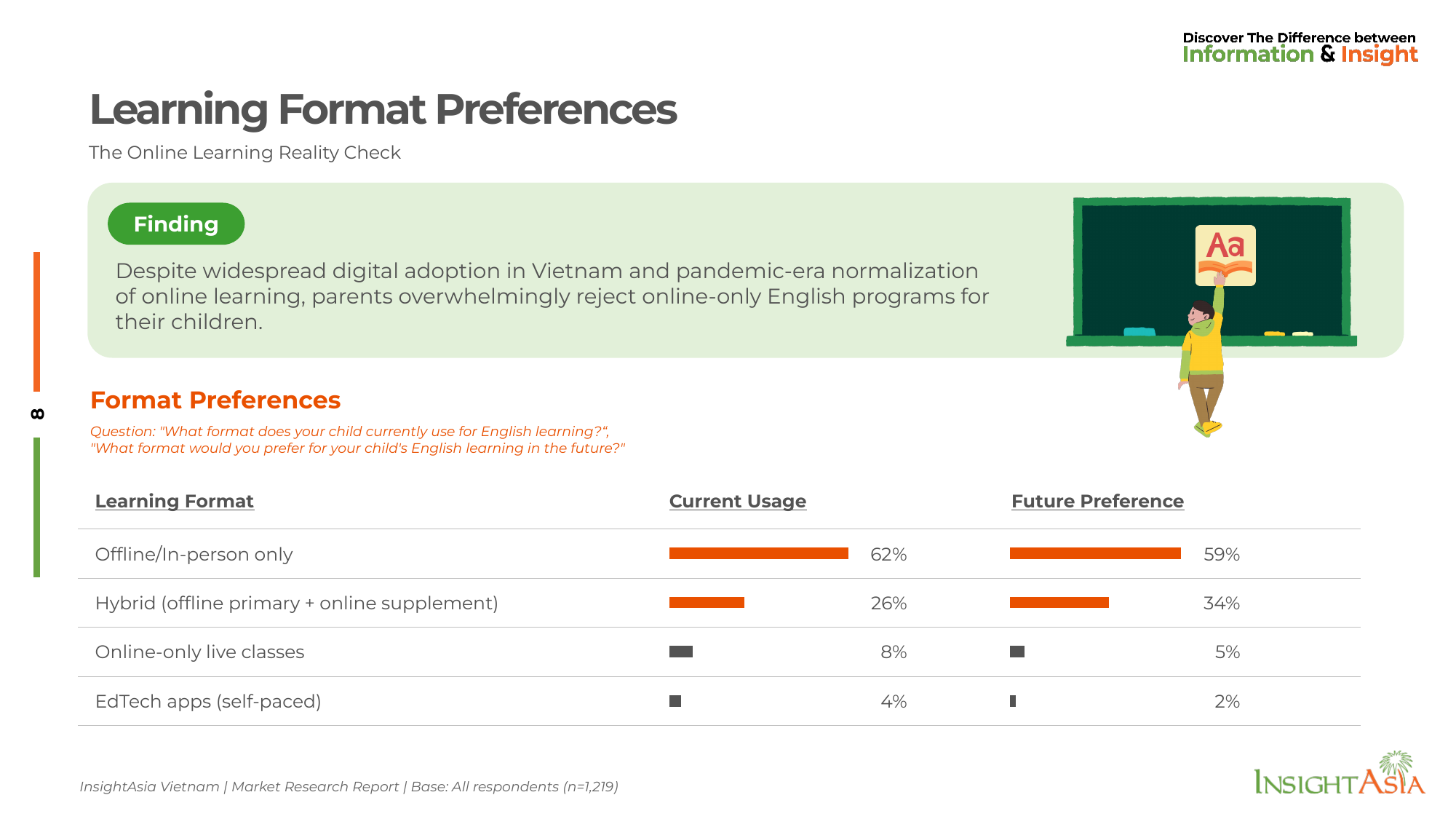

# Learning Format Preferences
The Online Learning Reality Check

Finding
Despite widespread digital adoption in Vietnam and pandemic-era normalization of online learning, parents overwhelmingly reject online-only English programs for their children.
Format Preferences
Question: "What format does your child currently use for English learning?“,
"What format would you prefer for your child's English learning in the future?"
| Learning Format | Current Usage | Future Preference |
| --- | --- | --- |
| Offline/In-person only | 62% | 59% |
| Hybrid (offline primary + online supplement) | 26% | 34% |
| Online-only live classes | 8% | 5% |
| EdTech apps (self-paced) | 4% | 2% |

### Chart

| Category | Series 1 |
|---|---|
|  | 0.02 |
|  | 0.05 |
|  | 0.34 |
|  | 0.59 |

### Chart

| Category | Series 1 |
|---|---|
|  | 0.04 |
|  | 0.08 |
|  | 0.26 |
|  | 0.62 |
InsightAsia Vietnam | Market Research Report | Base: All respondents (n=1,219)